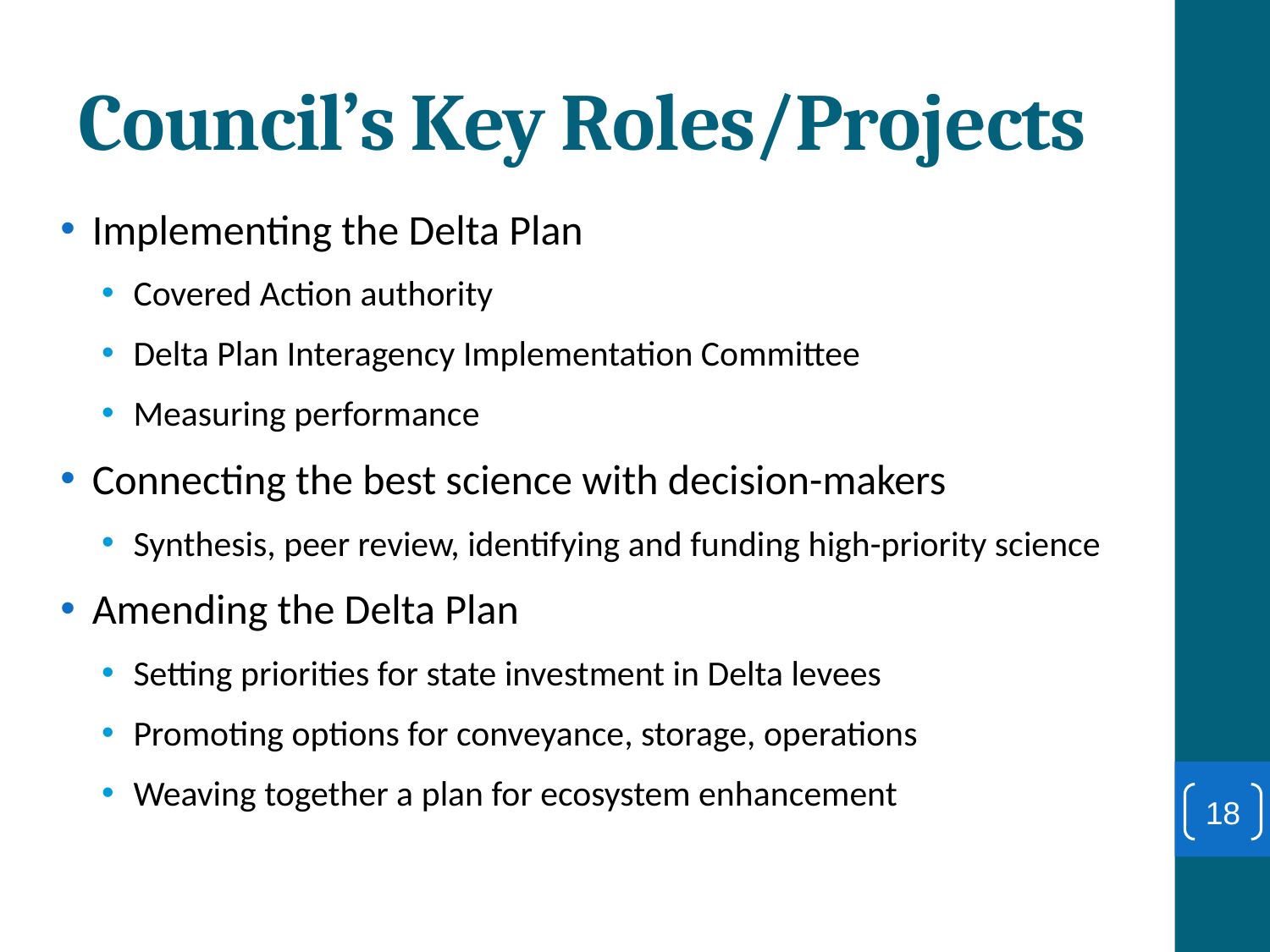

# Council’s Key Roles/Projects
Implementing the Delta Plan
Covered Action authority
Delta Plan Interagency Implementation Committee
Measuring performance
Connecting the best science with decision-makers
Synthesis, peer review, identifying and funding high-priority science
Amending the Delta Plan
Setting priorities for state investment in Delta levees
Promoting options for conveyance, storage, operations
Weaving together a plan for ecosystem enhancement

18